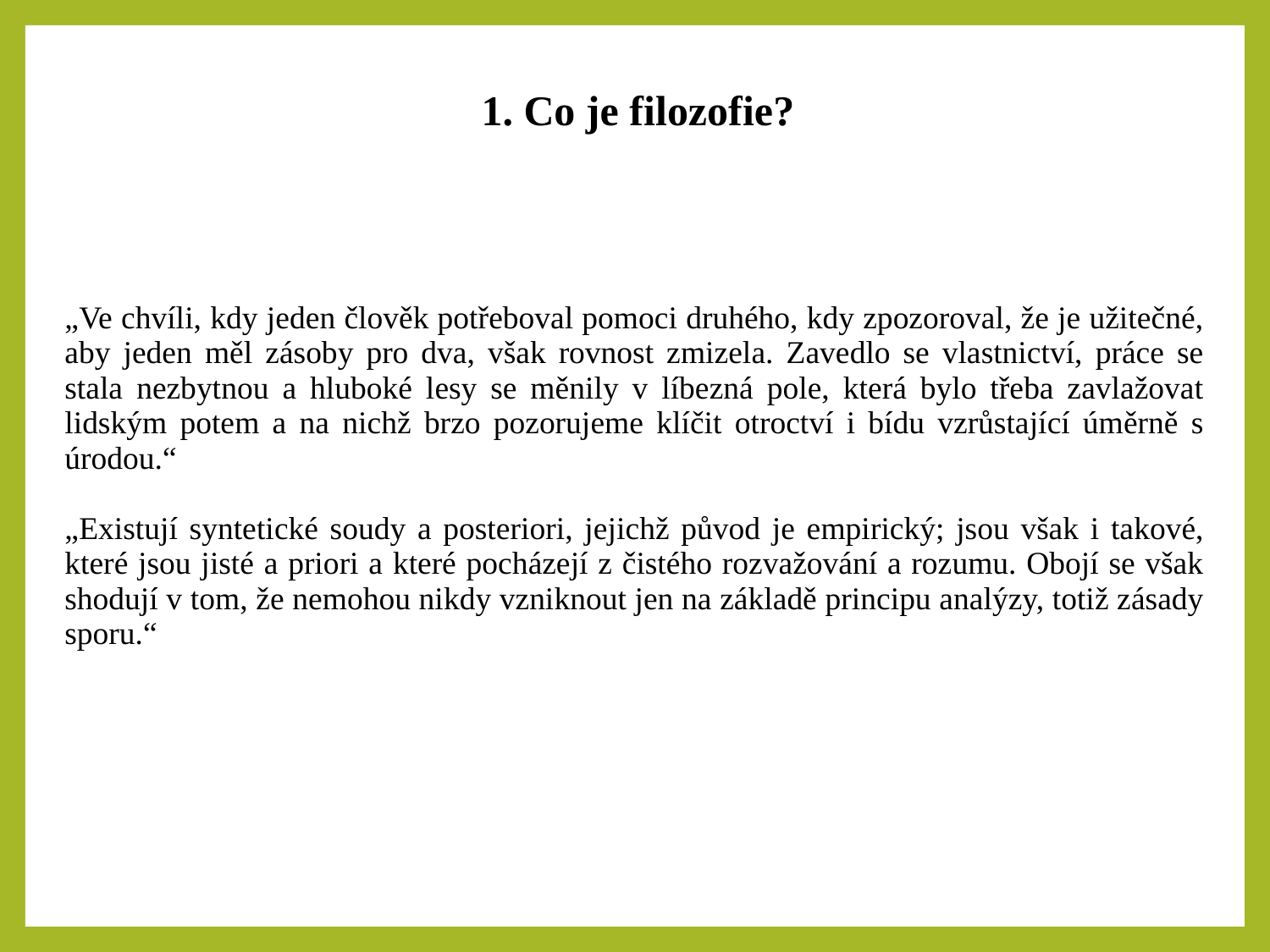

1. Co je filozofie?
|  |
| --- |
| „Ve chvíli, kdy jeden člověk potřeboval pomoci druhého, kdy zpozoroval, že je užitečné, aby jeden měl zásoby pro dva, však rovnost zmizela. Zavedlo se vlastnictví, práce se stala nezbytnou a hluboké lesy se měnily v líbezná pole, která bylo třeba zavlažovat lidským potem a na nichž brzo pozorujeme klíčit otroctví i bídu vzrůstající úměrně s úrodou.“ „Existují syntetické soudy a posteriori, jejichž původ je empirický; jsou však i takové, které jsou jisté a priori a které pocházejí z čistého rozvažování a rozumu. Obojí se však shodují v tom, že nemohou nikdy vzniknout jen na základě principu analýzy, totiž zásady sporu.“ |